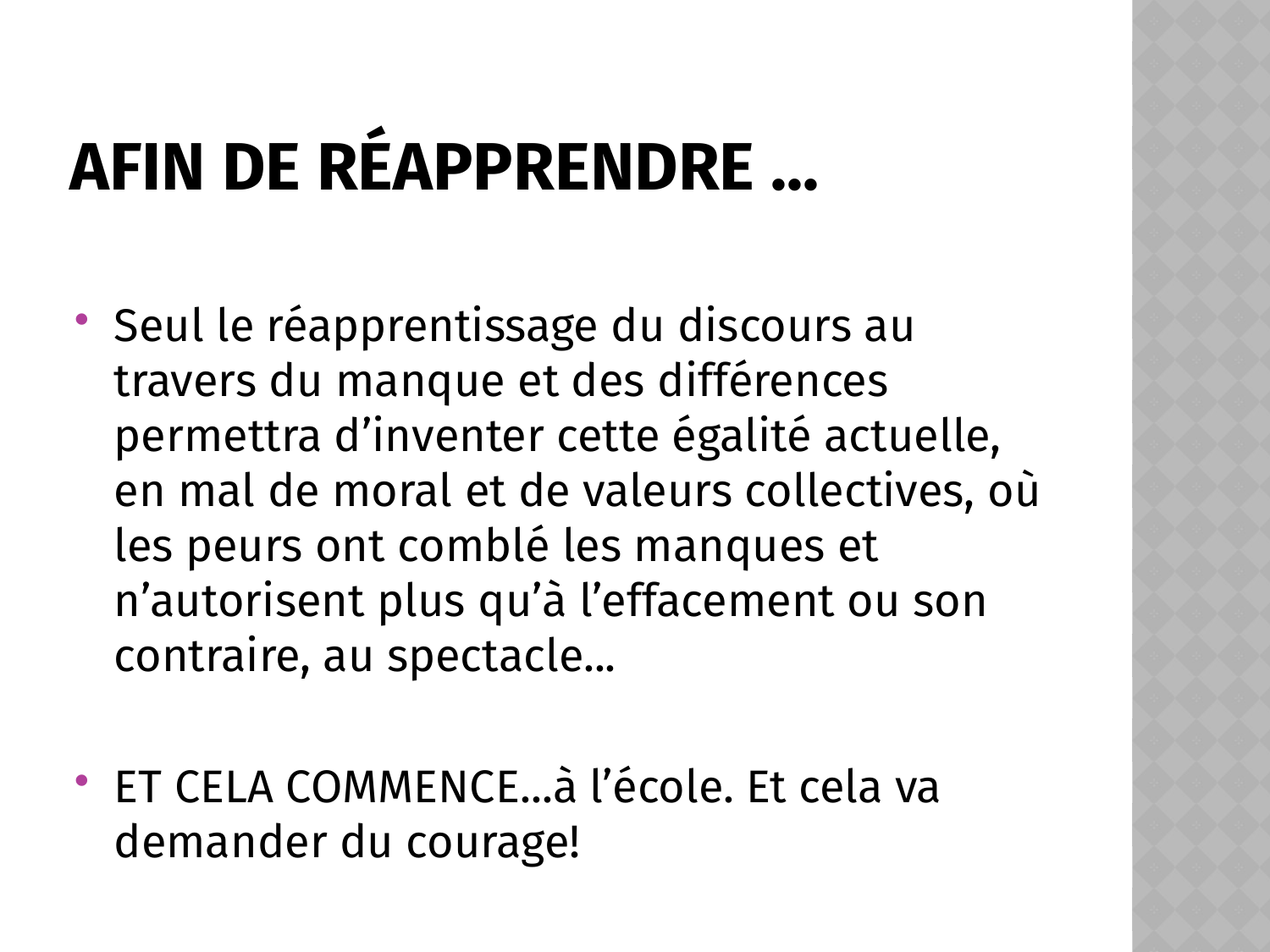

# Afin de réapprendre ...

Seul le réapprentissage du discours au travers du manque et des différences permettra d’inventer cette égalité actuelle, en mal de moral et de valeurs collectives, où les peurs ont comblé les manques et n’autorisent plus qu’à l’effacement ou son contraire, au spectacle...

ET CELA COMMENCE...à l’école. Et cela va demander du courage!